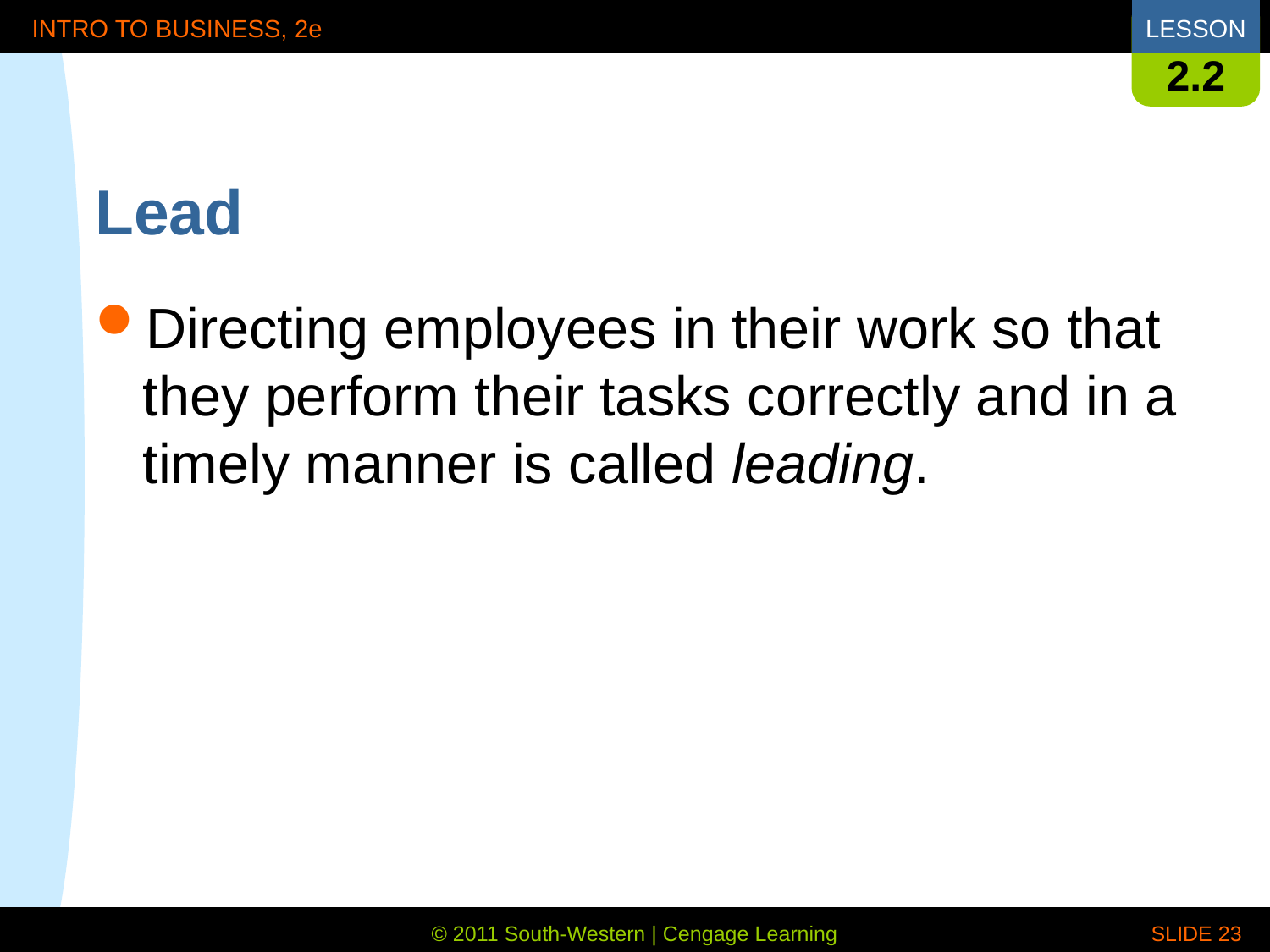

2.2
# Lead
Directing employees in their work so that they perform their tasks correctly and in a timely manner is called leading.
 SLIDE 23